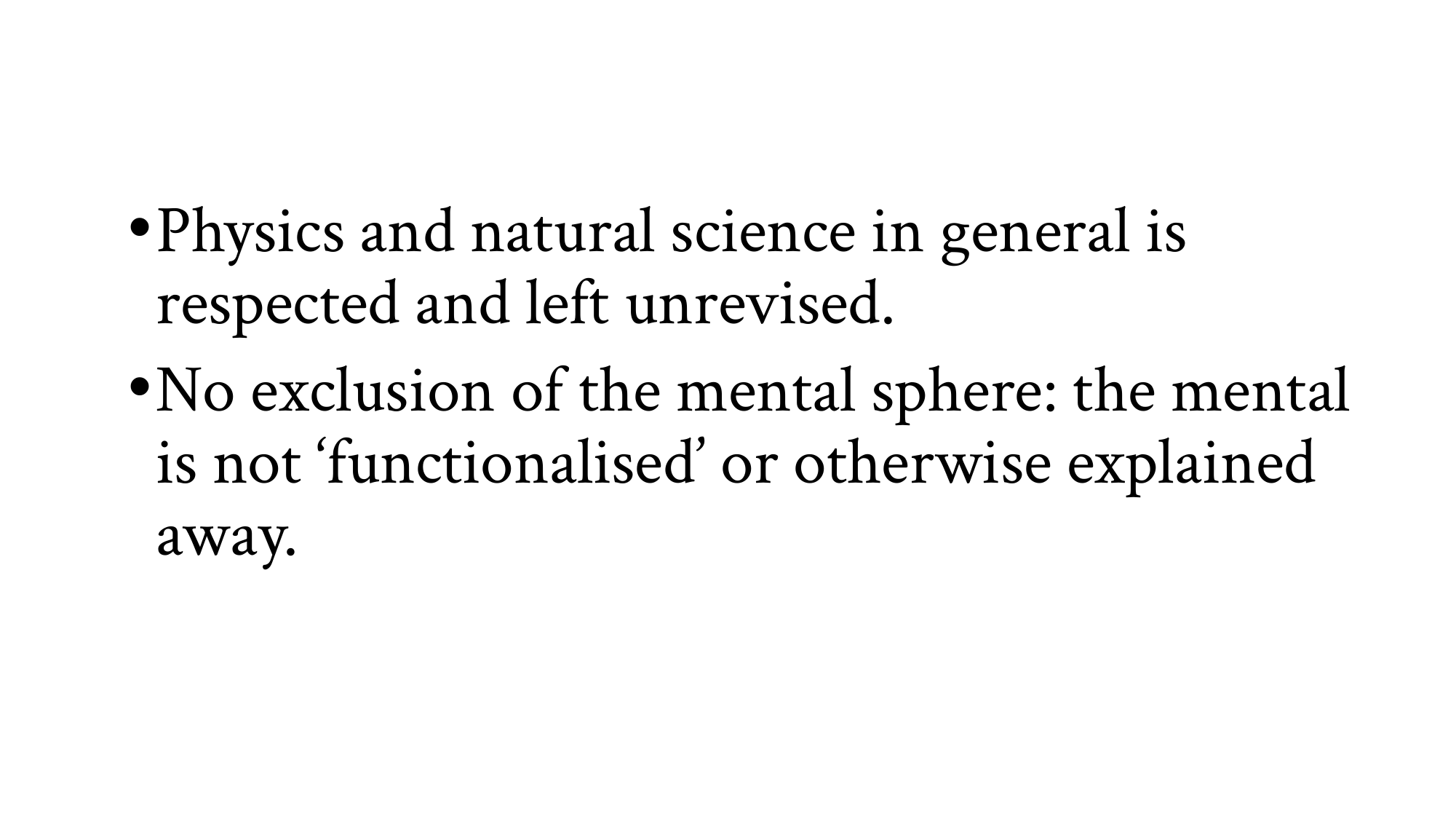

Physics and natural science in general is respected and left unrevised.
No exclusion of the mental sphere: the mental is not ‘functionalised’ or otherwise explained away.